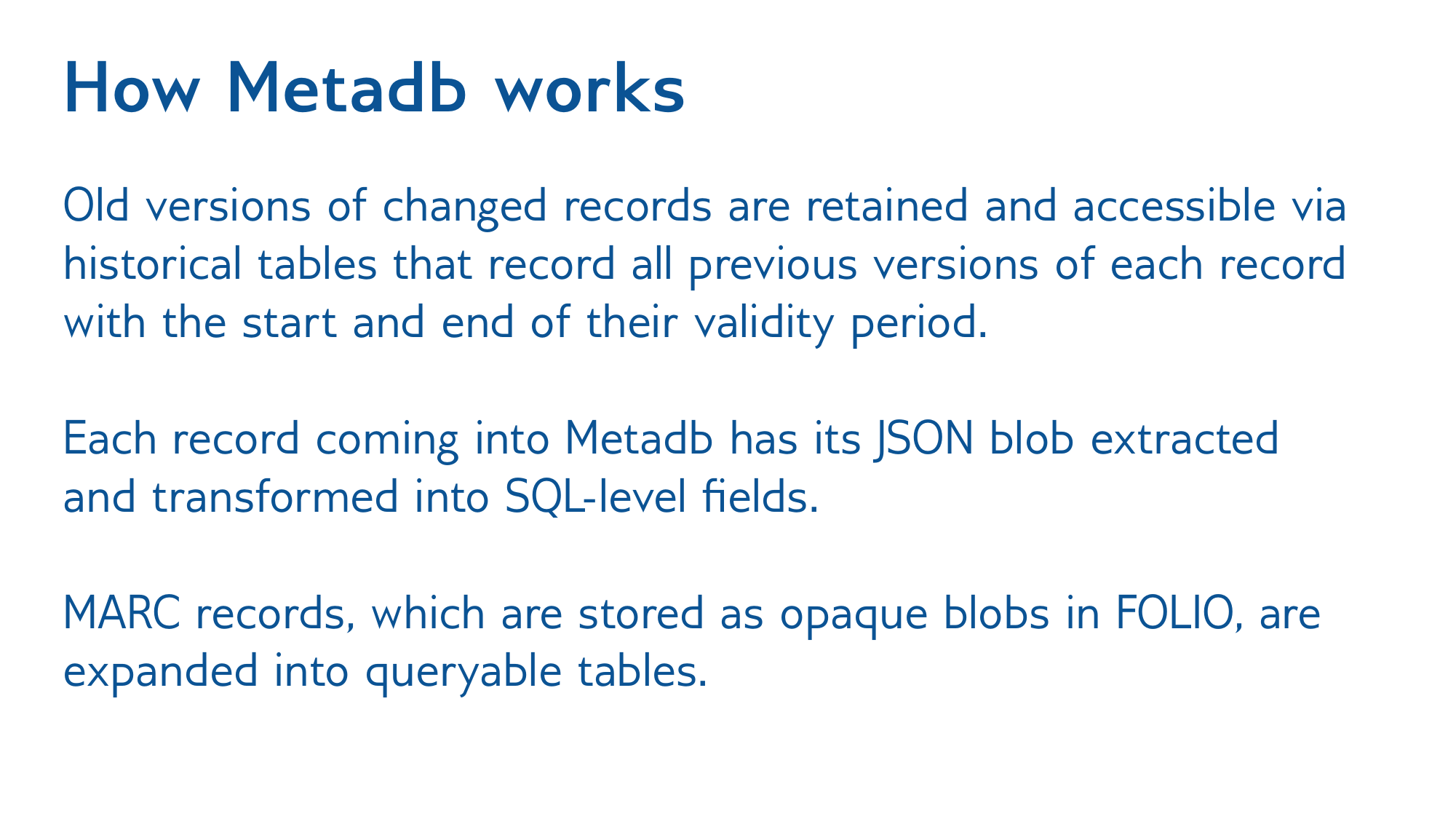

How Metadb works

Old versions of changed records are retained and accessible via historical tables that record all previous versions of each record with the start and end of their validity period.

Each record coming into Metadb has its JSON blob extracted and transformed into SQL-level fields.

MARC records, which are stored as opaque blobs in FOLIO, are expanded into queryable tables.